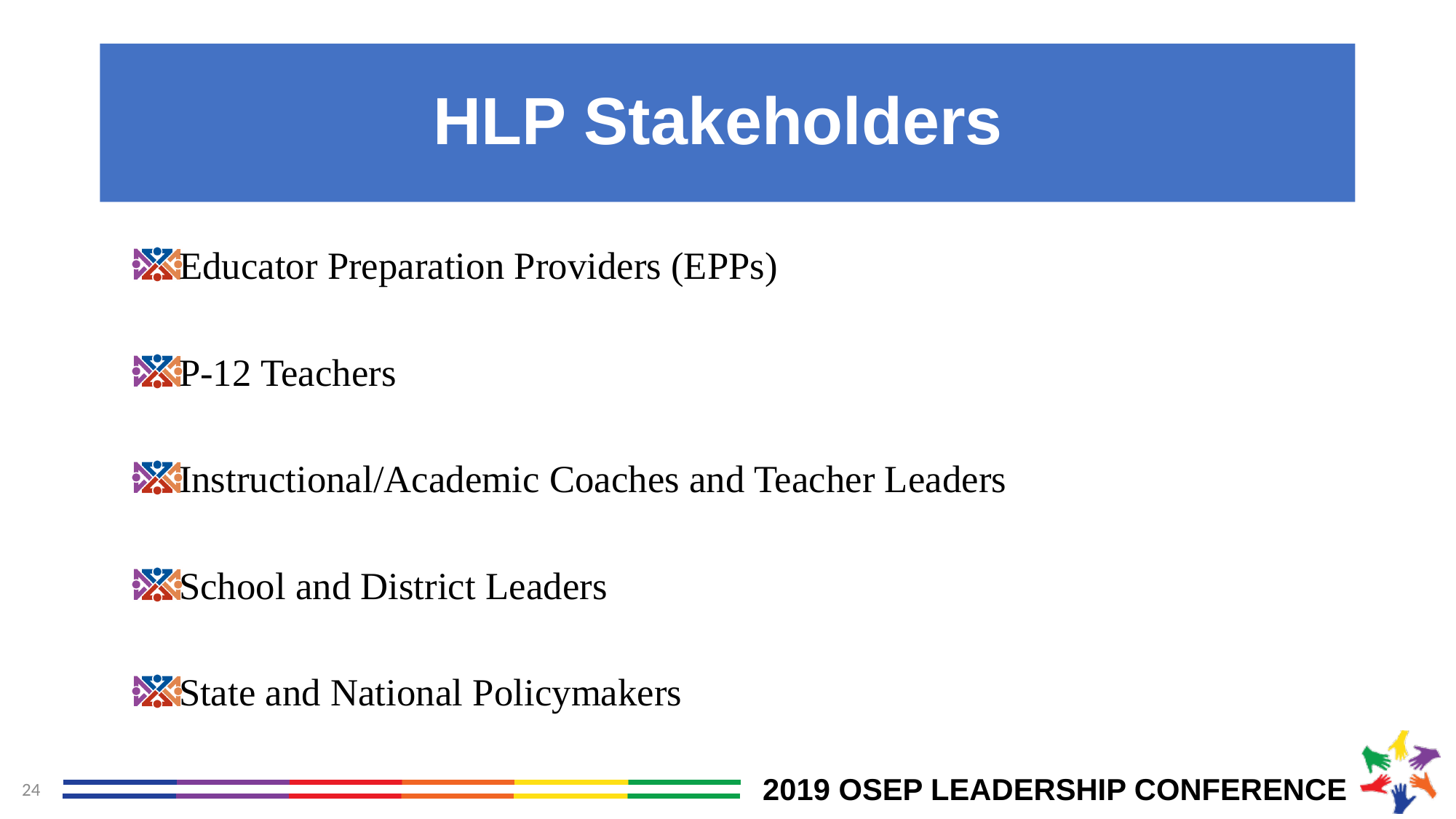

# HLP Stakeholders
Educator Preparation Providers (EPPs)

P-12 Teachers

Instructional/Academic Coaches and Teacher Leaders

School and District Leaders

State and National Policymakers

24